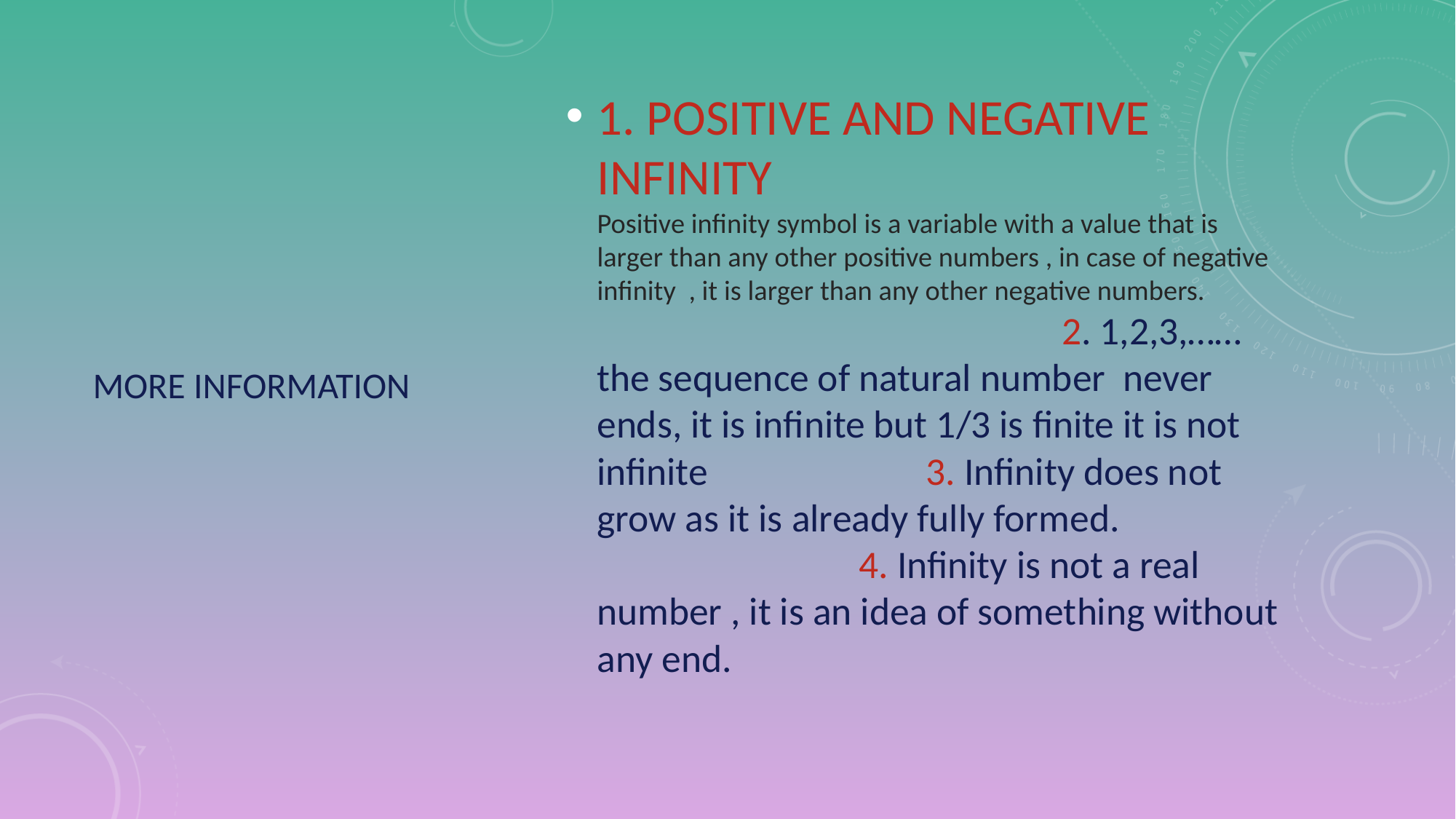

1. POSITIVE AND NEGATIVE INFINITY                                           Positive infinity symbol is a variable with a value that is larger than any other positive numbers , in case of negative infinity  , it is larger than any other negative numbers.                                                                                     2. 1,2,3,…… the sequence of natural number  never ends, it is infinite but 1/3 is finite it is not infinite                         3. Infinity does not grow as it is already fully formed.                                                 4. Infinity is not a real number , it is an idea of something without any end.
# MORE INFORMATION